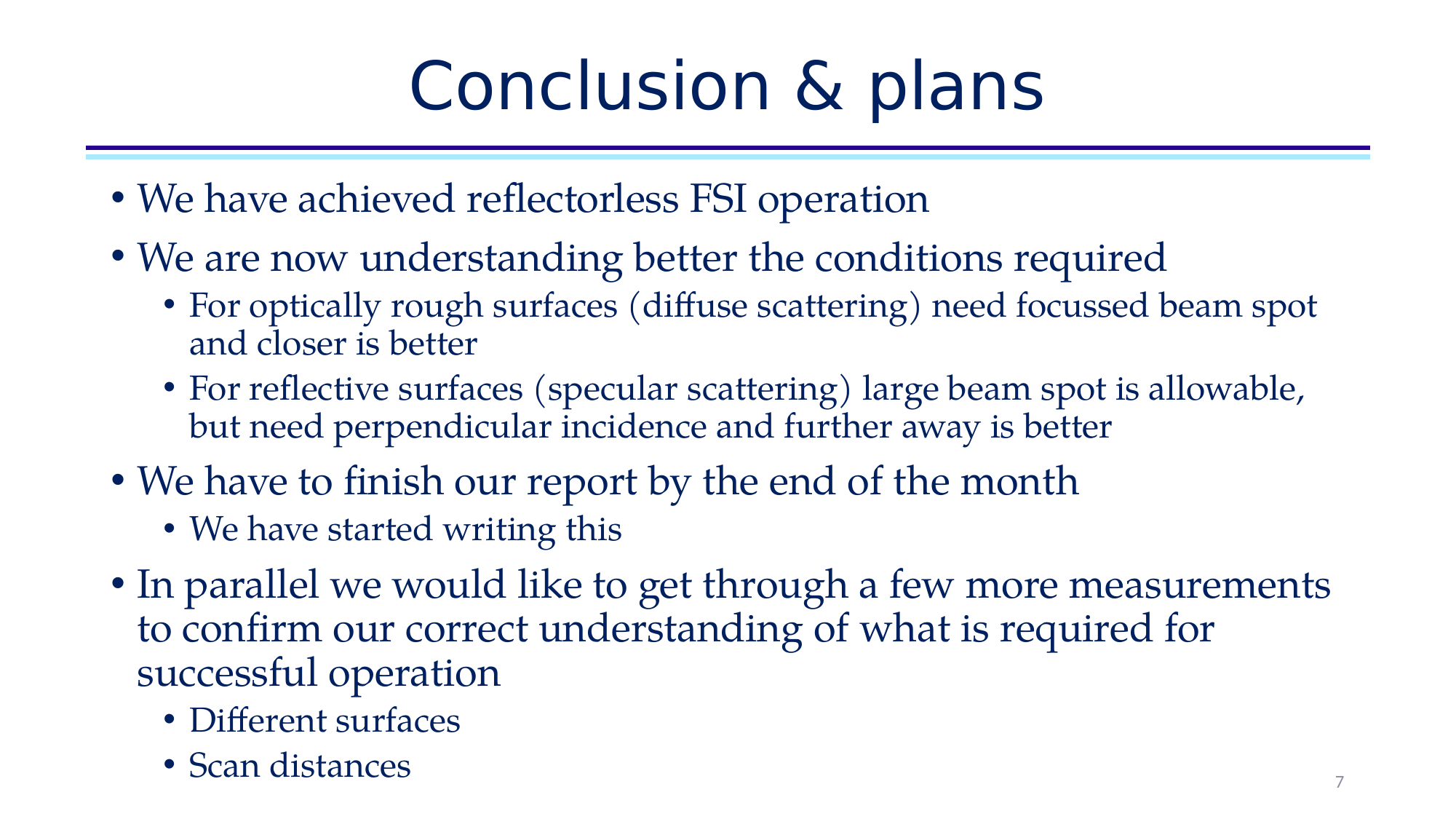

# Conclusion & plans
We have achieved reflectorless FSI operation
We are now understanding better the conditions required
For optically rough surfaces (diffuse scattering) need focussed beam spot and closer is better
For reflective surfaces (specular scattering) large beam spot is allowable, but need perpendicular incidence and further away is better
We have to finish our report by the end of the month
We have started writing this
In parallel we would like to get through a few more measurements to confirm our correct understanding of what is required for successful operation
Different surfaces
Scan distances
7